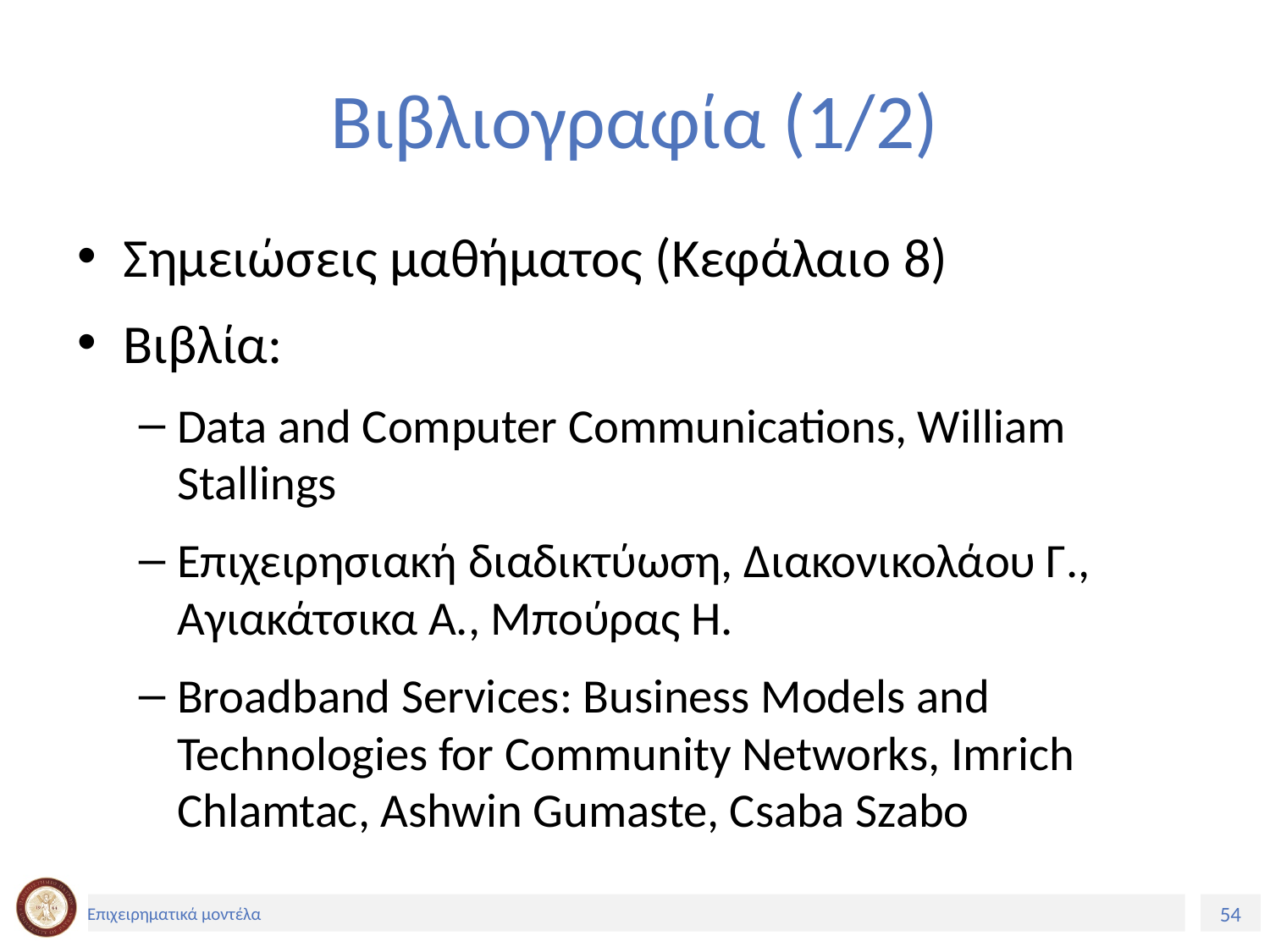

# Βιβλιογραφία (1/2)
Σημειώσεις μαθήματος (Κεφάλαιο 8)
Βιβλία:
Data and Computer Communications, William Stallings
Επιχειρησιακή διαδικτύωση, Διακονικολάου Γ., Αγιακάτσικα Α., Μπούρας Η.
Broadband Services: Business Models and Technologies for Community Networks, Imrich Chlamtac, Ashwin Gumaste, Csaba Szabo